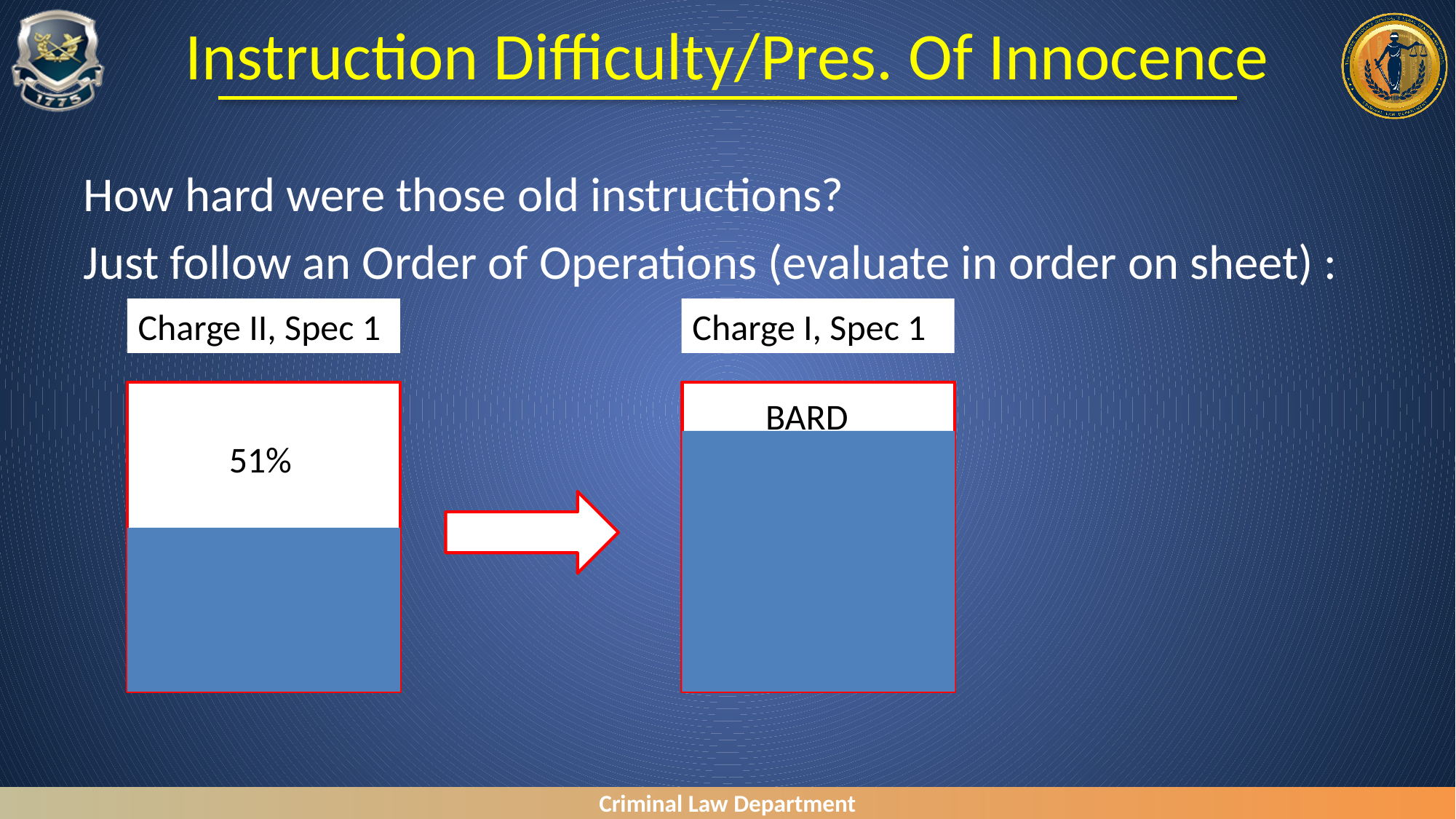

# Instruction Difficulty/Pres. Of Innocence
How hard were those old instructions?
Just follow an Order of Operations (evaluate in order on sheet) :
Charge II, Spec 1
Charge I, Spec 1
51%
51%
BARD
51%

Criminal Law Department